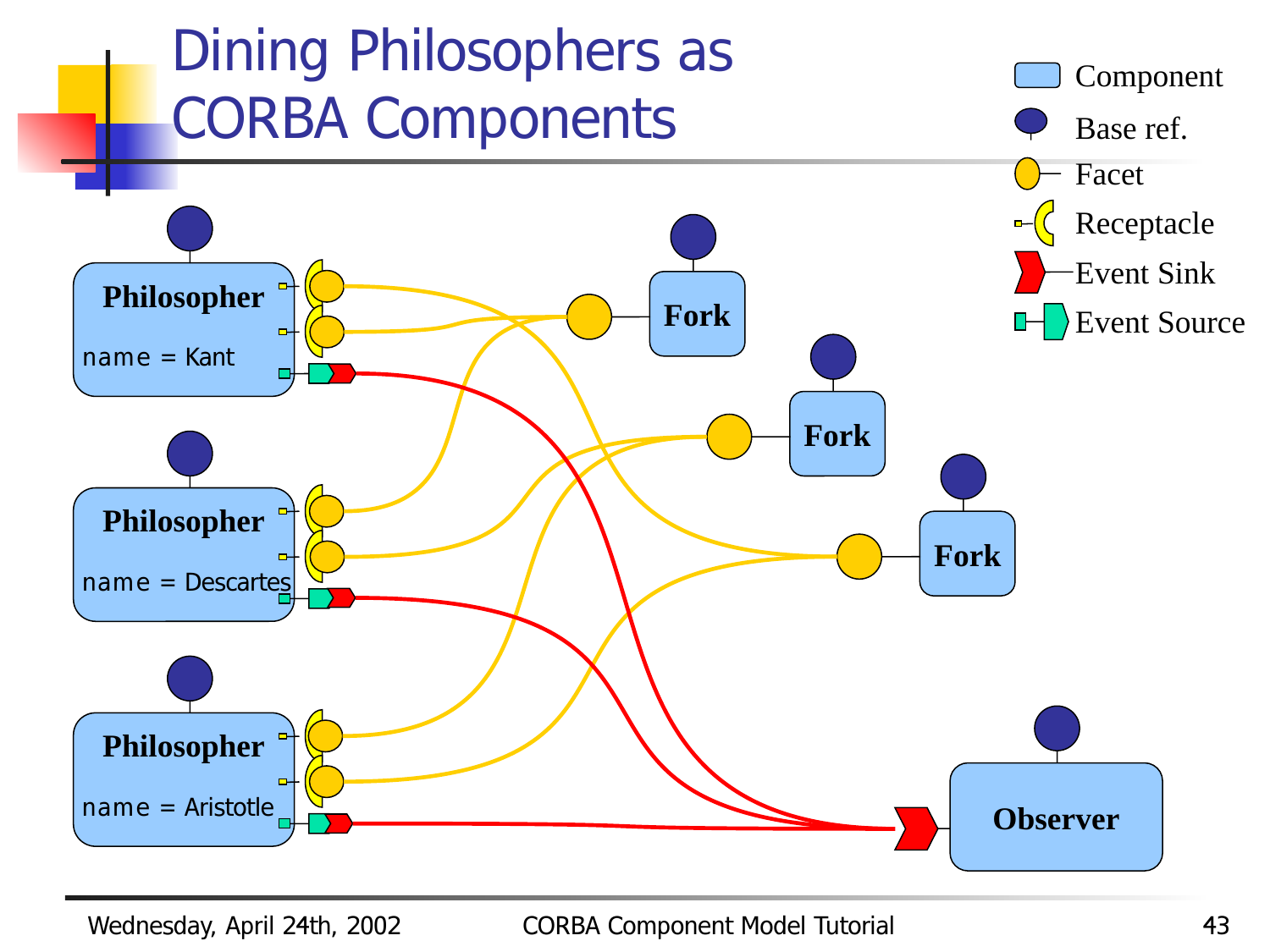

# Dining Philosophers as CORBA Components
Component

Base ref.

Facet

Receptacle

Philosopher

name = Kant

Fork

Event Sink

Event Source

Fork

Philosopher

name = Descartes

Fork

Philosopher

name = Aristotle

Observer

Wednesday, April 24th, 2002
CORBA Component Model Tutorial
43